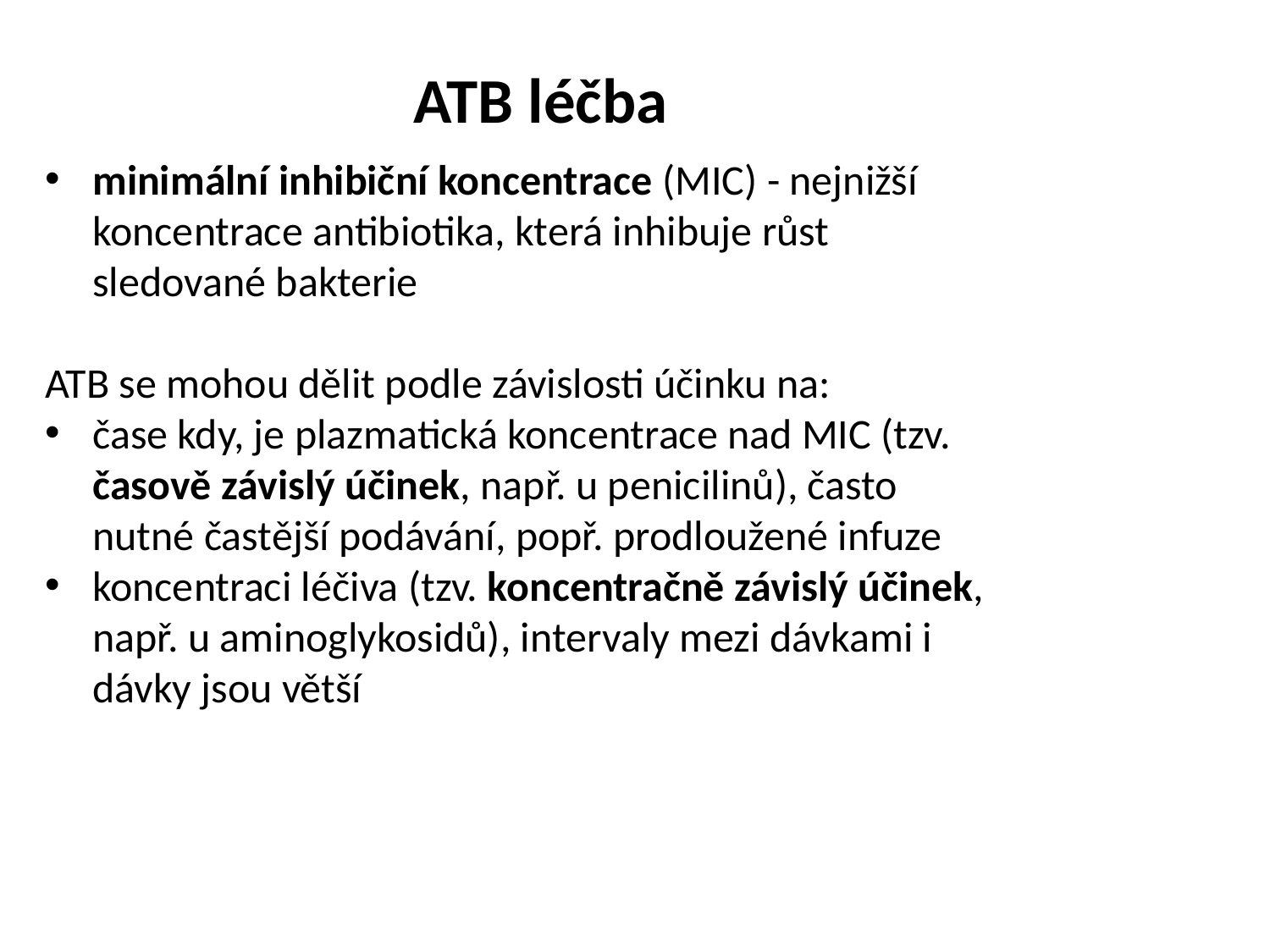

# ATB léčba

minimální inhibiční koncentrace (MIC) - nejnižší koncentrace antibiotika, která inhibuje růst sledované bakterie

ATB se mohou dělit podle závislosti účinku na:
čase kdy, je plazmatická koncentrace nad MIC (tzv. časově závislý účinek, např. u penicilinů), často nutné častější podávání, popř. prodloužené infuze
koncentraci léčiva (tzv. koncentračně závislý účinek, např. u aminoglykosidů), intervaly mezi dávkami i dávky jsou větší